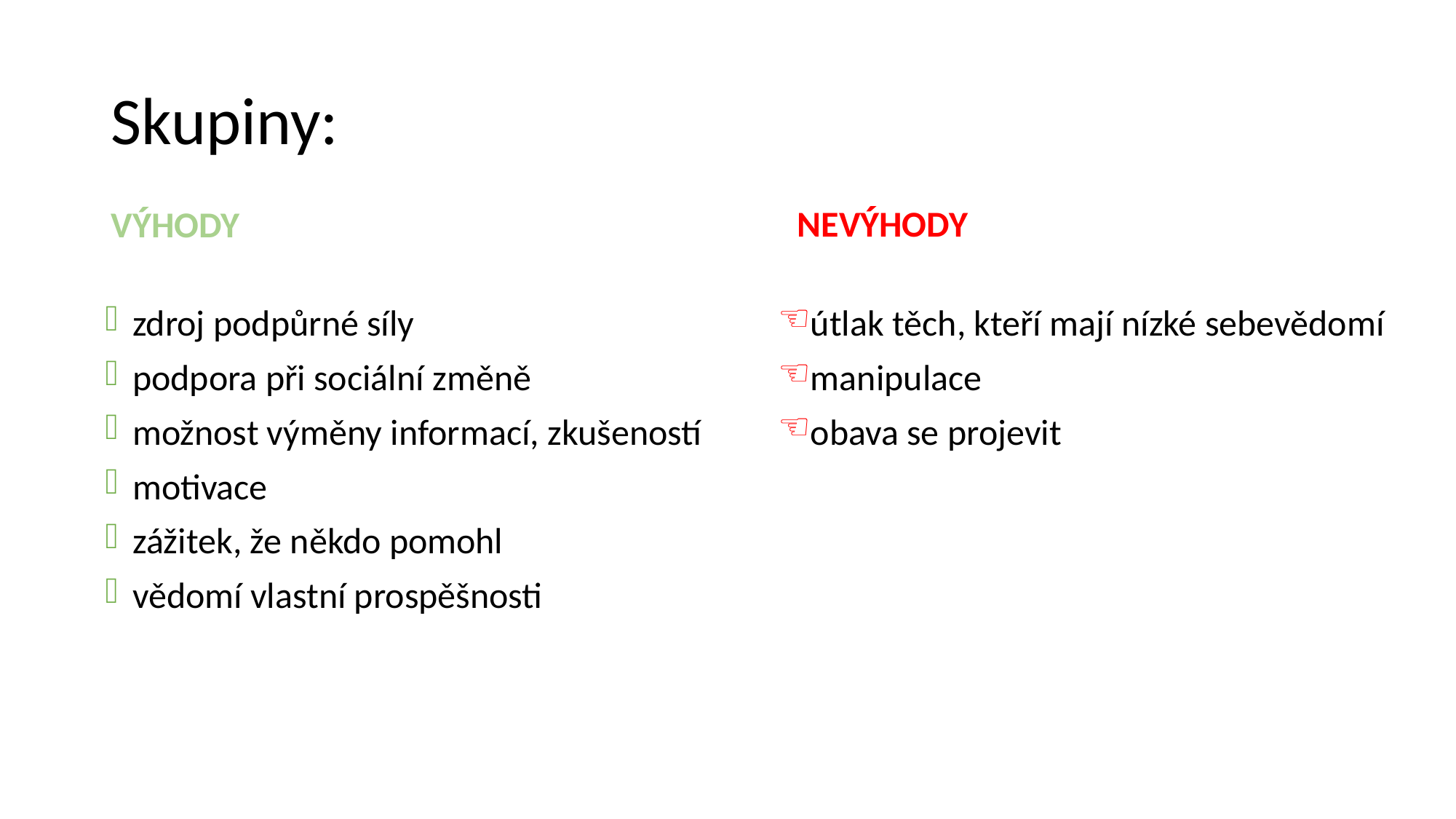

# Skupiny:
NEVÝHODY
VÝHODY
zdroj podpůrné síly
podpora při sociální změně
možnost výměny informací, zkušeností
motivace
zážitek, že někdo pomohl
vědomí vlastní prospěšnosti

útlak těch, kteří mají nízké sebevědomí
manipulace
obava se projevit